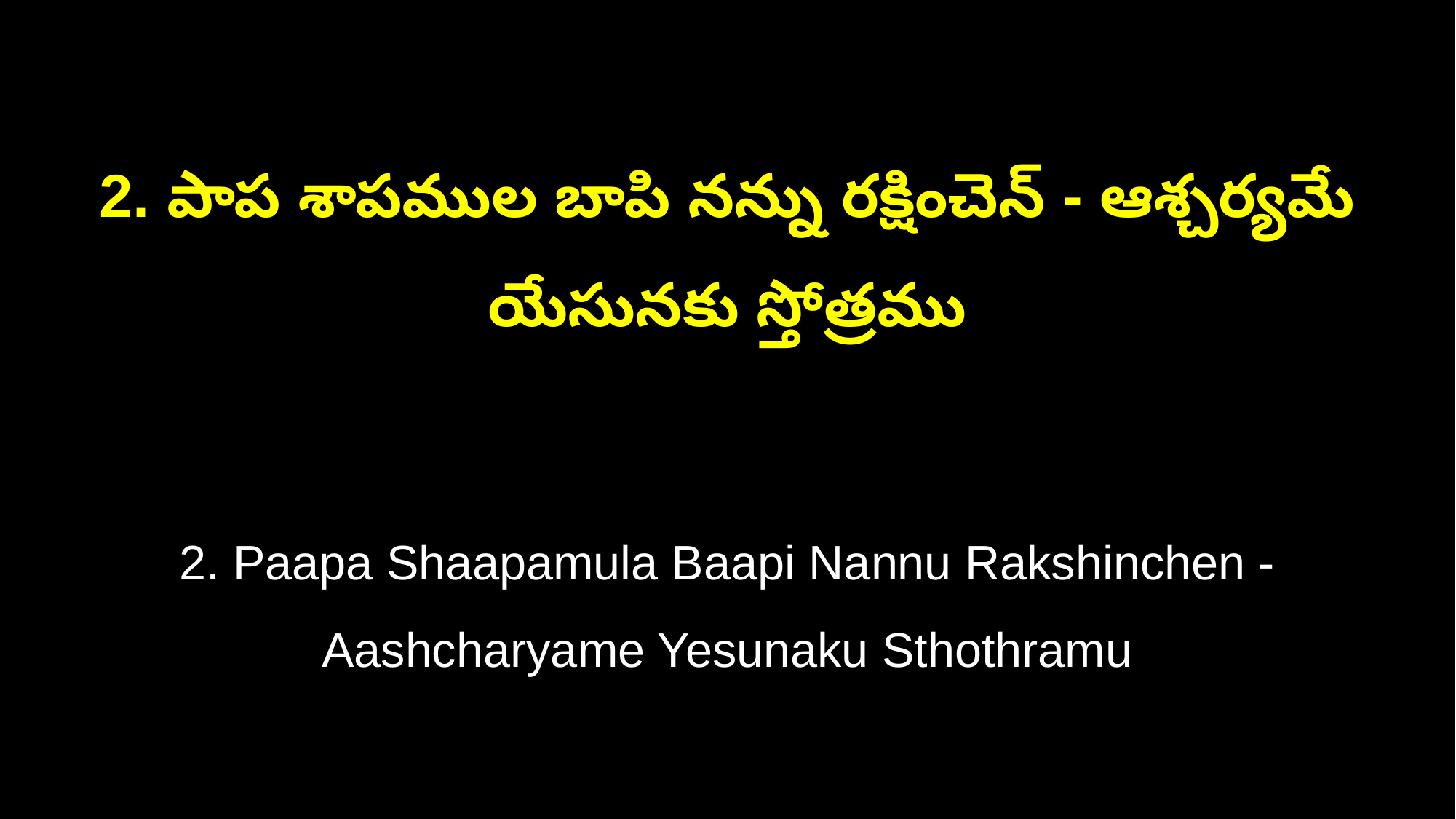

2. పాప శాపముల బాపి నన్ను రక్షించెన్ - ఆశ్చర్యమే యేసునకు స్తోత్రము
2. Paapa Shaapamula Baapi Nannu Rakshinchen - Aashcharyame Yesunaku Sthothramu